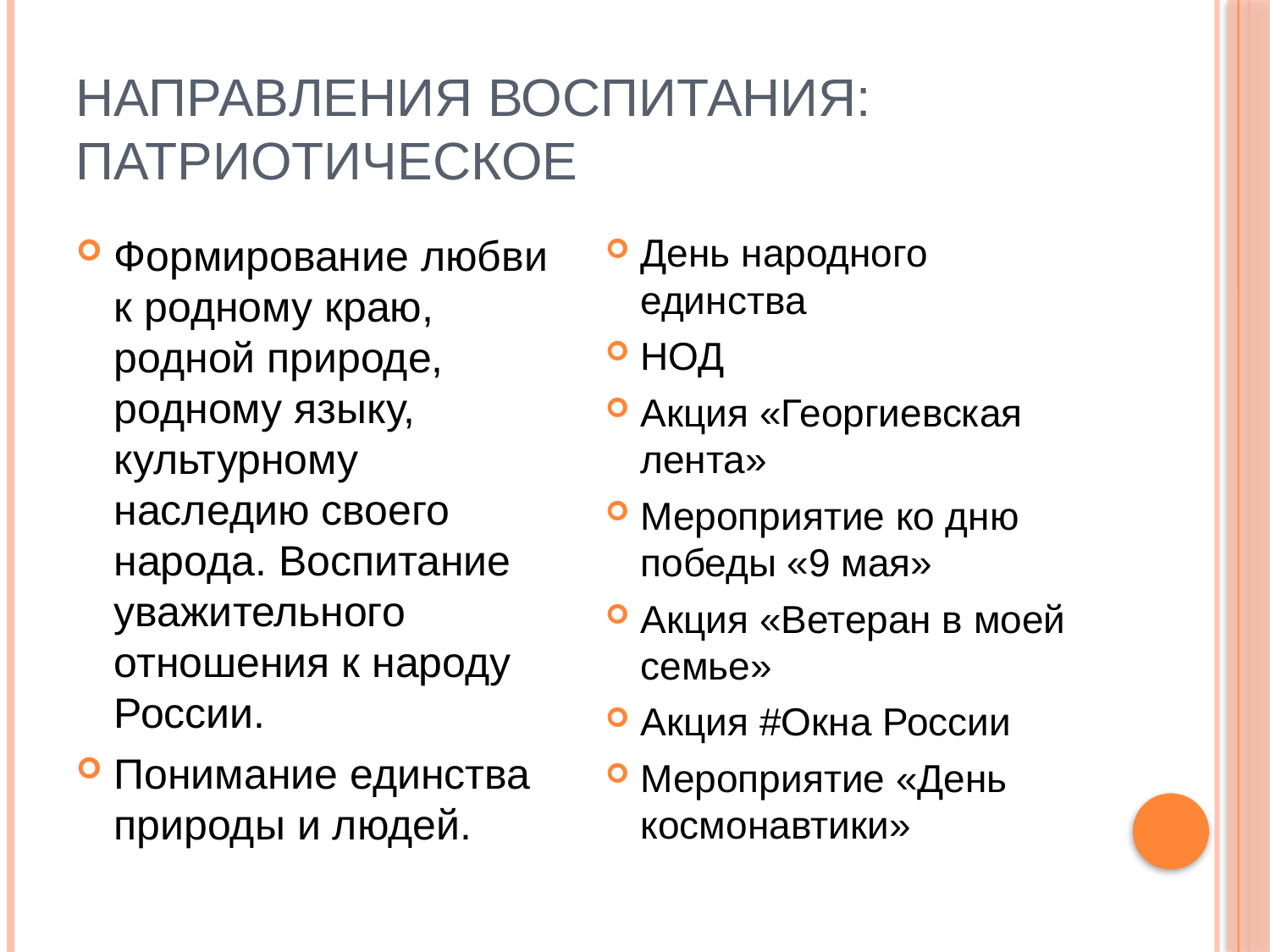

# Направления воспитания: патриотическое
Формирование любви к родному краю, родной природе, родному языку, культурному наследию своего народа. Воспитание уважительного отношения к народу России.
Понимание единства природы и людей.
День народного единства
НОД
Акция «Георгиевская лента»
Мероприятие ко дню победы «9 мая»
Акция «Ветеран в моей семье»
Акция #Окна России
Мероприятие «День космонавтики»